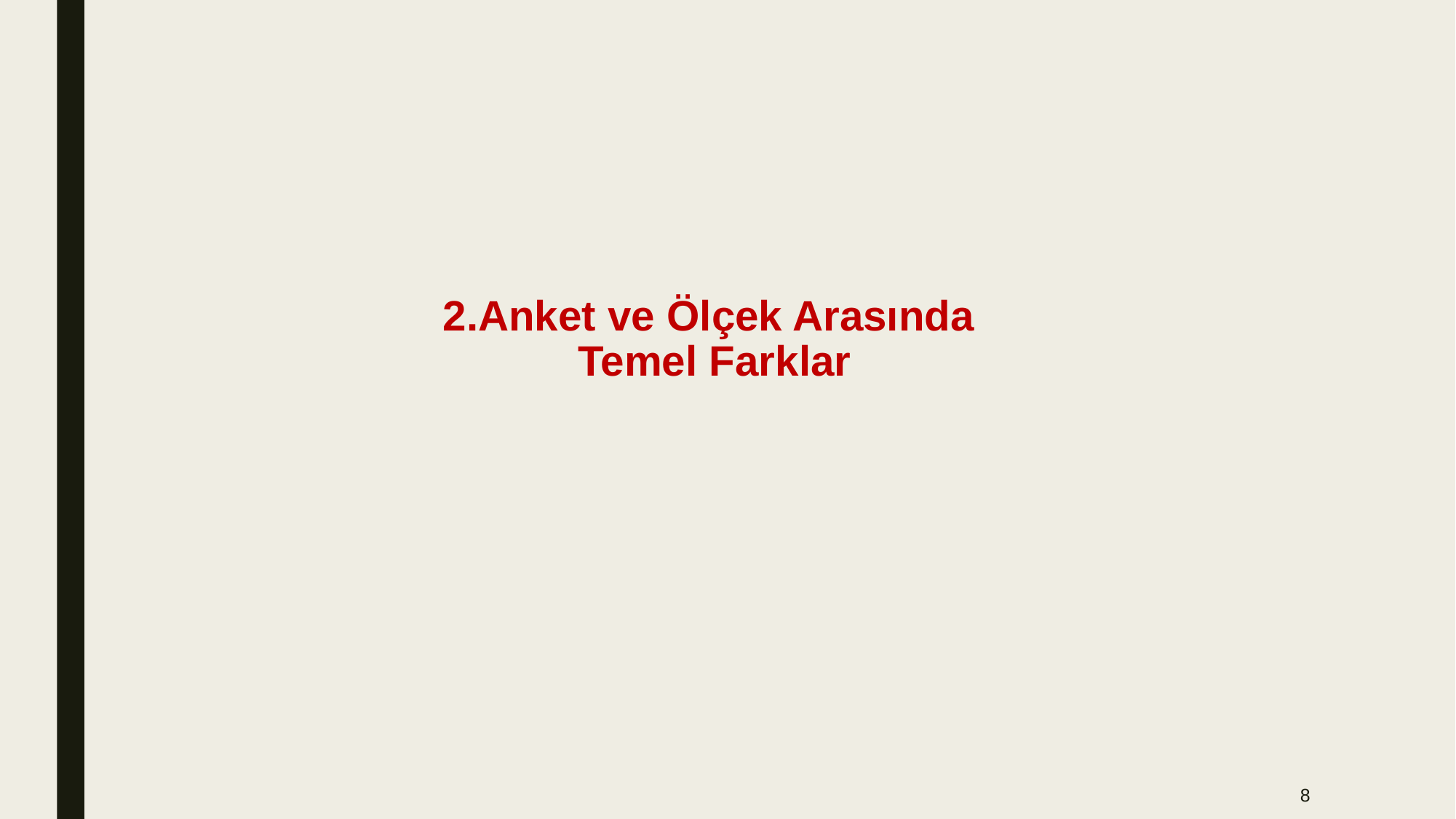

# 2.Anket ve Ölçek Arasında Temel Farklar
8